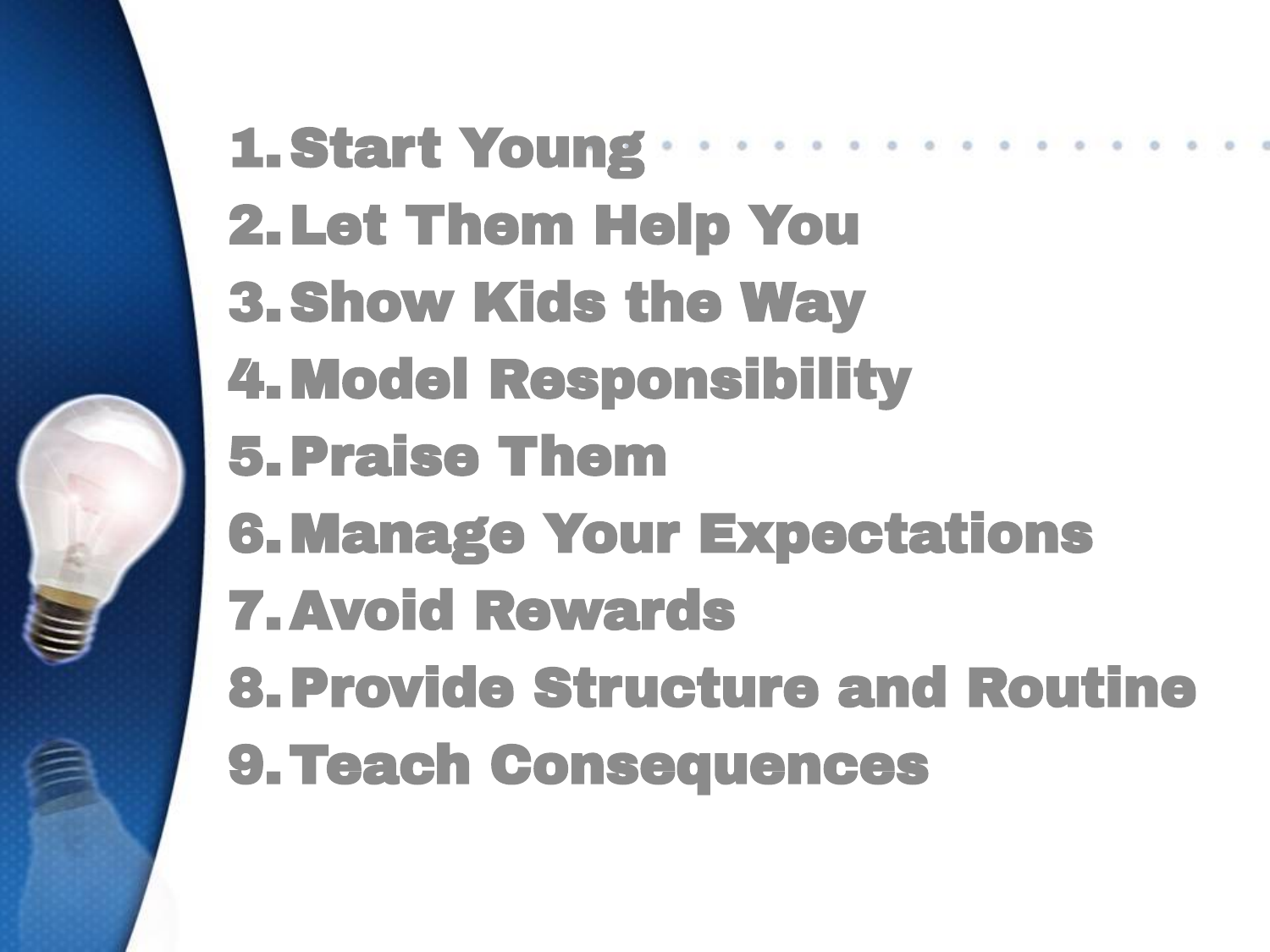

Start Young
Let Them Help You
Show Kids the Way
Model Responsibility
Praise Them
Manage Your Expectations
Avoid Rewards
Provide Structure and Routine
Teach Consequences